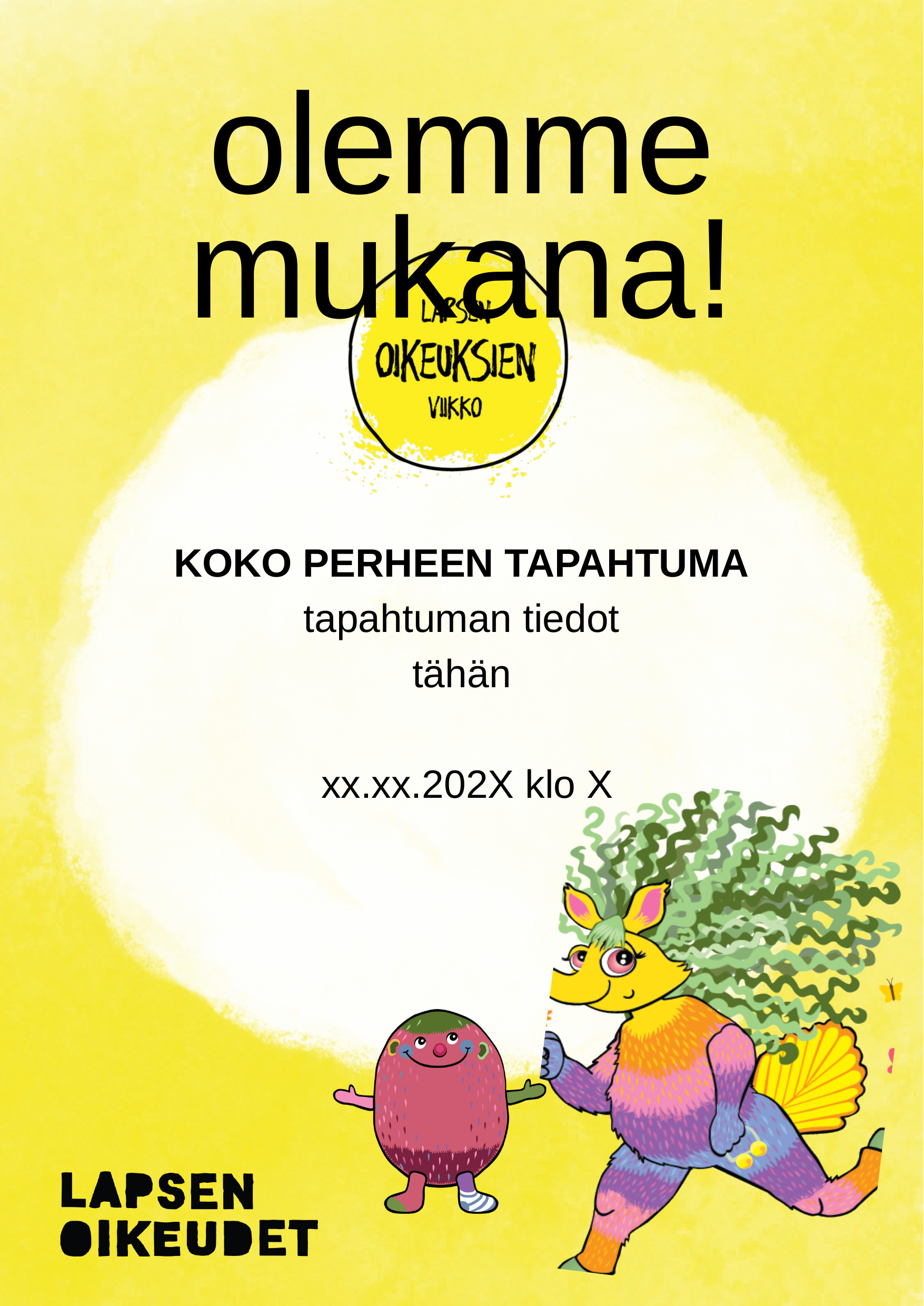

olemme mukana!

KOKO PERHEEN TAPAHTUMA
tapahtuman tiedot
tähän

 xx.xx.202X klo X